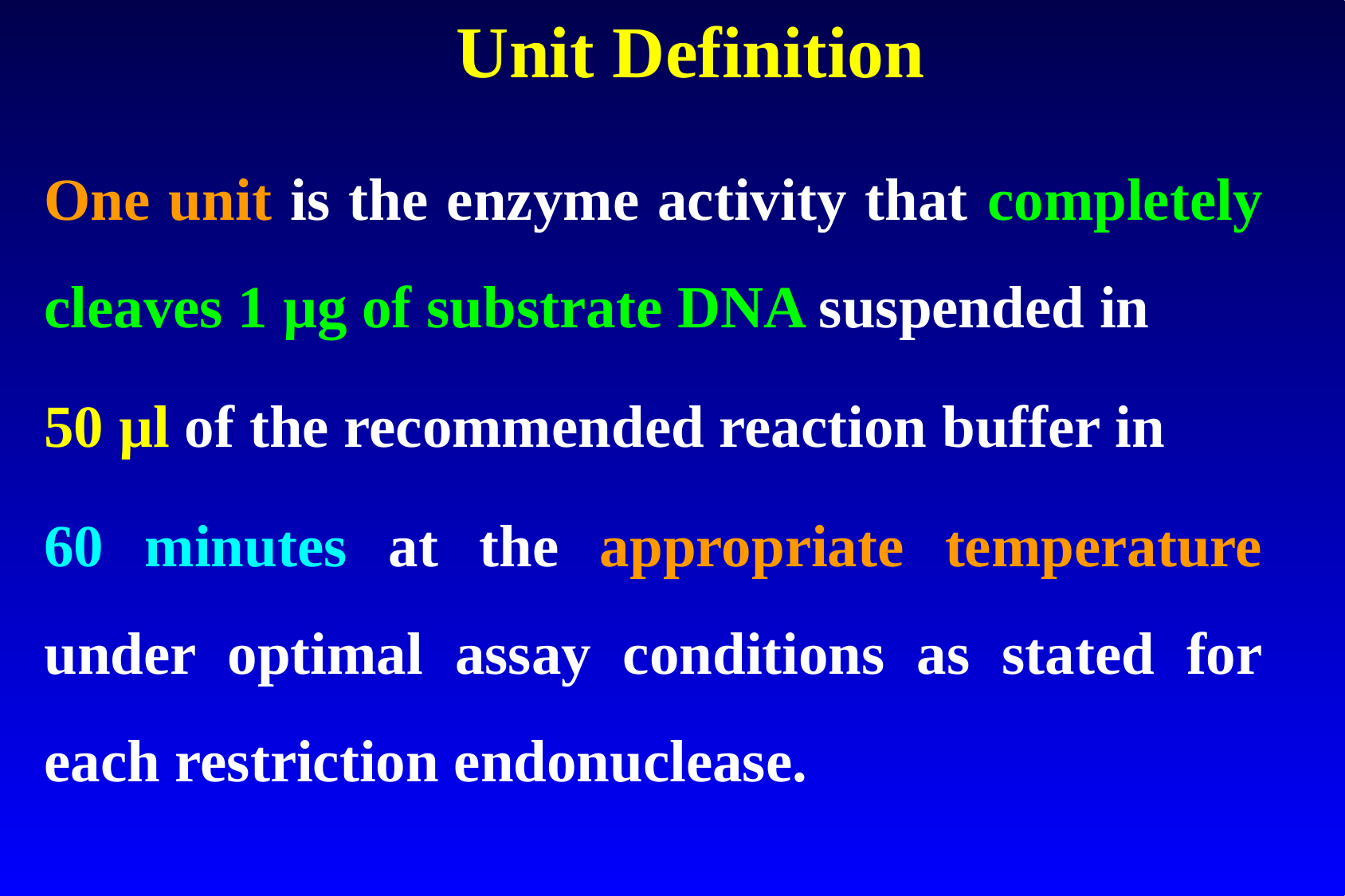

# Unit Definition
One unit is the enzyme activity that completely cleaves 1 µg of substrate DNA suspended in
50 µl of the recommended reaction buffer in
60 minutes at the appropriate temperature under optimal assay conditions as stated for each restriction endonuclease.